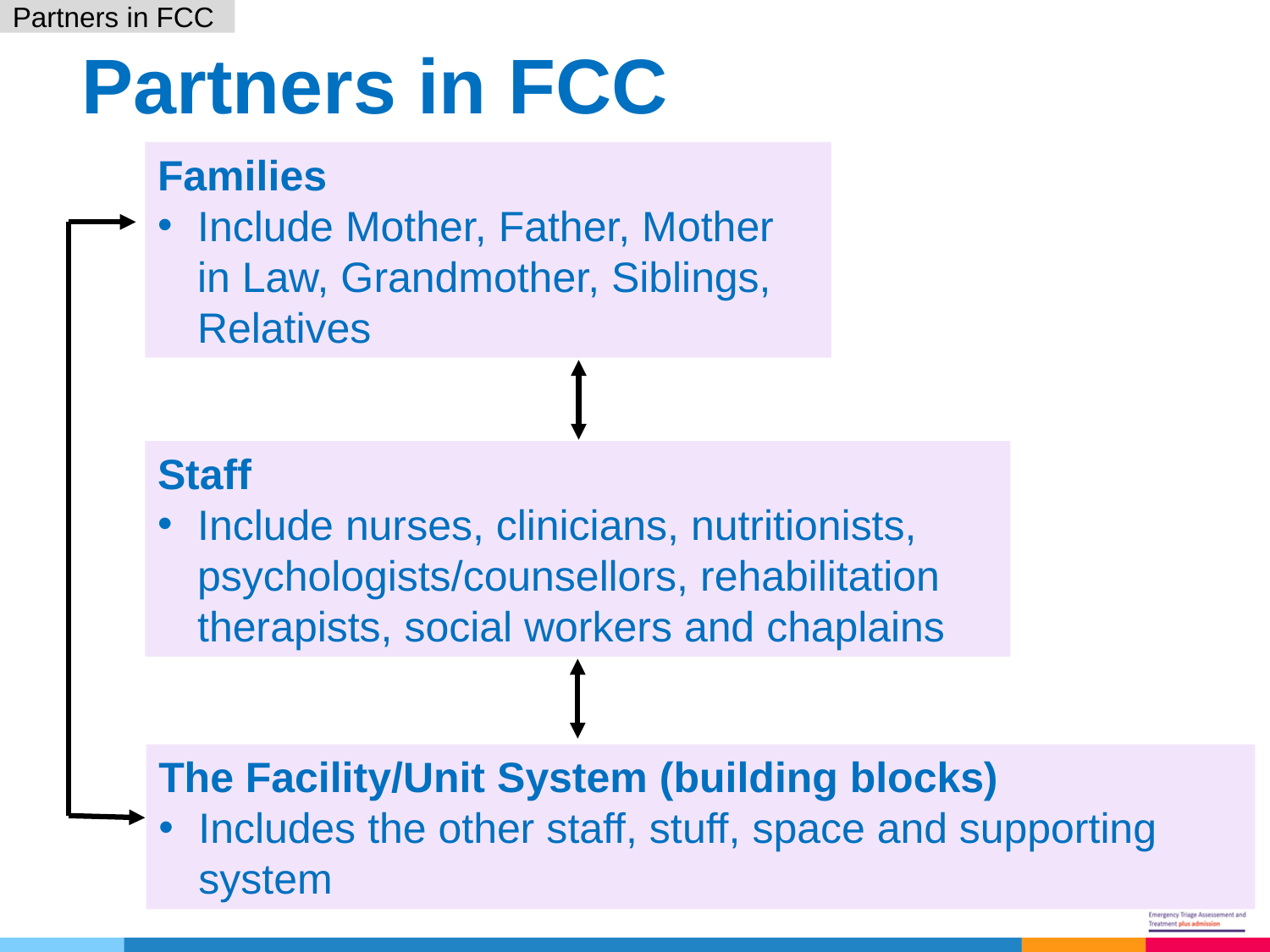

Partners in FCC
# Partners in FCC
Families
Include Mother, Father, Mother in Law, Grandmother, Siblings, Relatives
Staff
Include nurses, clinicians, nutritionists, psychologists/counsellors, rehabilitation therapists, social workers and chaplains
The Facility/Unit System (building blocks)
Includes the other staff, stuff, space and supporting system